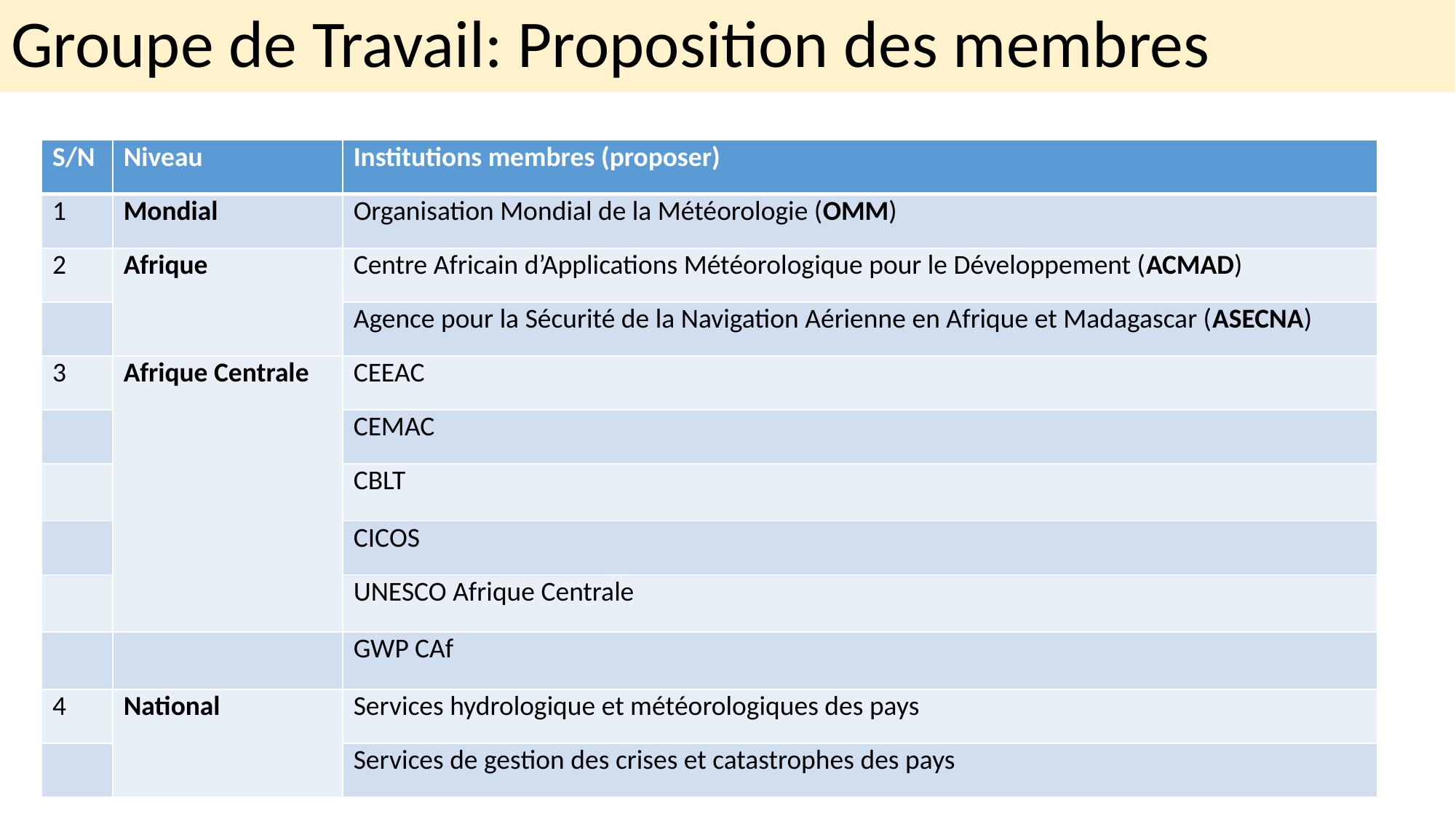

# Groupe de Travail: Proposition des membres
| S/N | Niveau | Institutions membres (proposer) |
| --- | --- | --- |
| 1 | Mondial | Organisation Mondial de la Météorologie (OMM) |
| 2 | Afrique | Centre Africain d’Applications Météorologique pour le Développement (ACMAD) |
|  |  | Agence pour la Sécurité de la Navigation Aérienne en Afrique et Madagascar (ASECNA) |
| 3 | Afrique Centrale | CEEAC |
|  |  | CEMAC |
|  |  | CBLT |
|  |  | CICOS |
|  |  | UNESCO Afrique Centrale |
|  |  | GWP CAf |
| 4 | National | Services hydrologique et météorologiques des pays |
|  |  | Services de gestion des crises et catastrophes des pays |